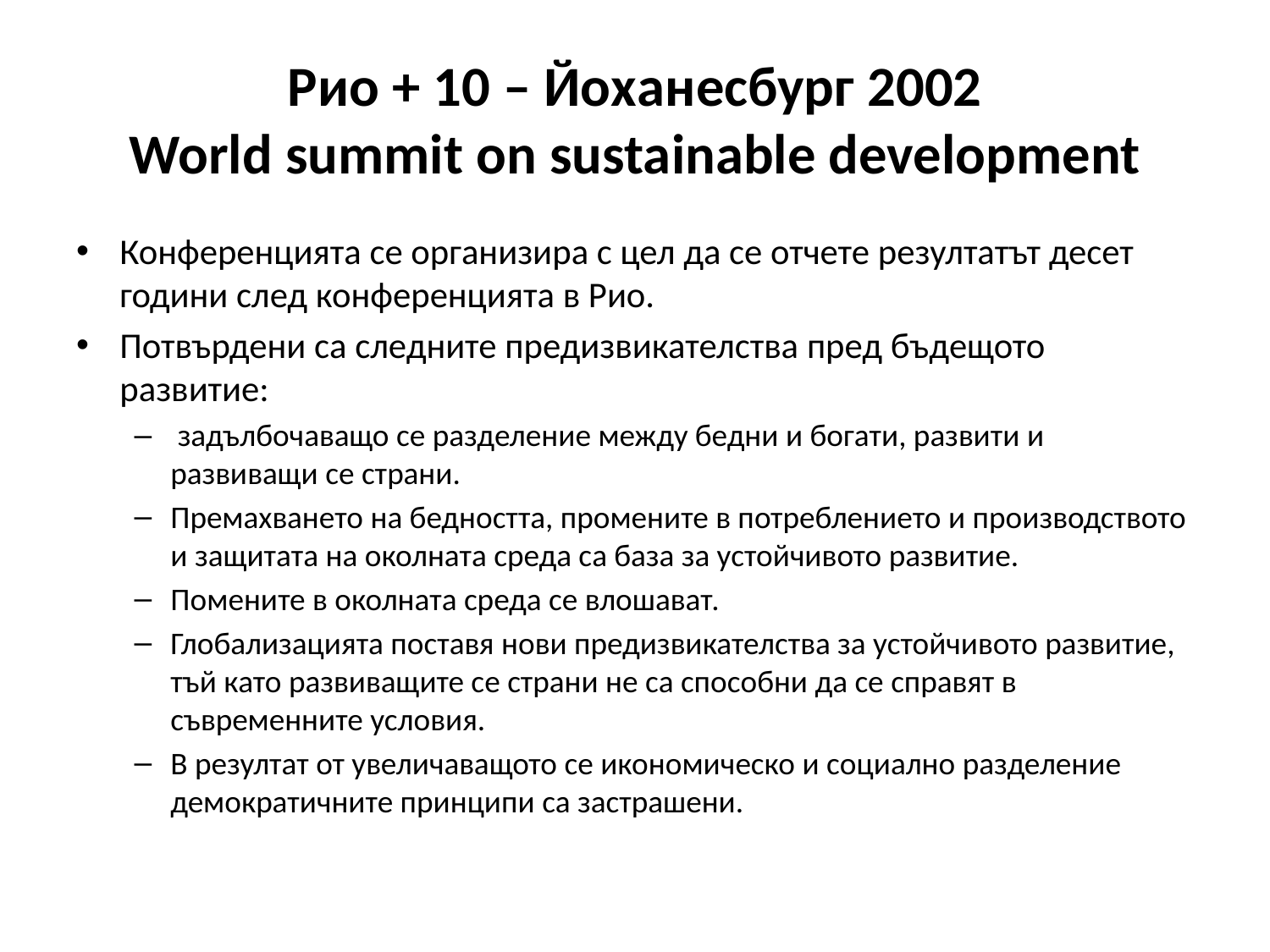

# Рио + 10 – Йоханесбург 2002 World summit on sustainable development
Конференцията се организира с цел да се отчете резултатът десет години след конференцията в Рио.
Потвърдени са следните предизвикателства пред бъдещото развитие:
 задълбочаващо се разделение между бедни и богати, развити и развиващи се страни.
Премахването на бедността, промените в потреблението и производството и защитата на околната среда са база за устойчивото развитие.
Помените в околната среда се влошават.
Глобализацията поставя нови предизвикателства за устойчивото развитие, тъй като развиващите се страни не са способни да се справят в съвременните условия.
В резултат от увеличаващото се икономическо и социално разделение демократичните принципи са застрашени.